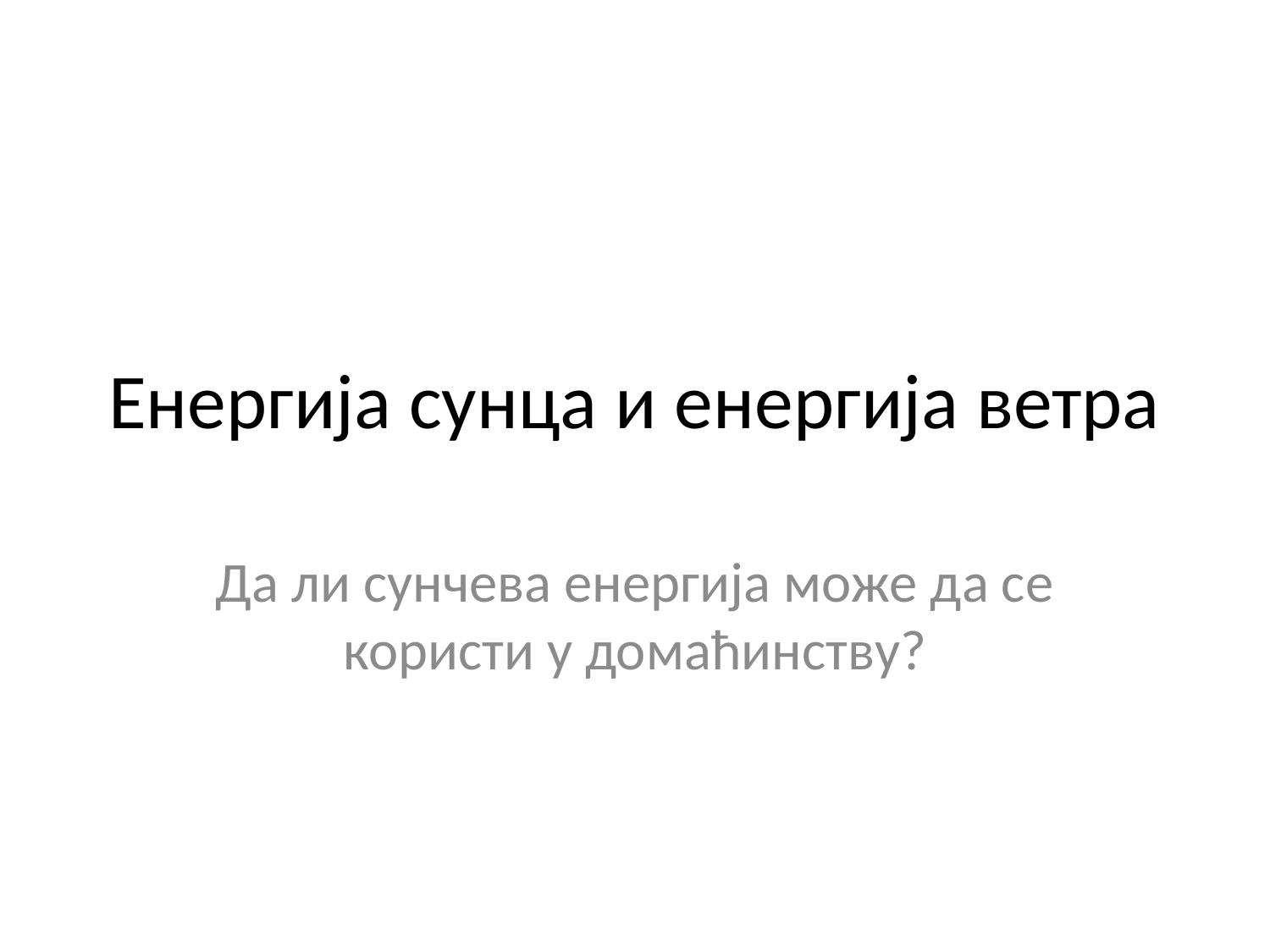

# Енергија сунца и енергија ветра
Да ли сунчева енергија може да се користи у домаћинству?